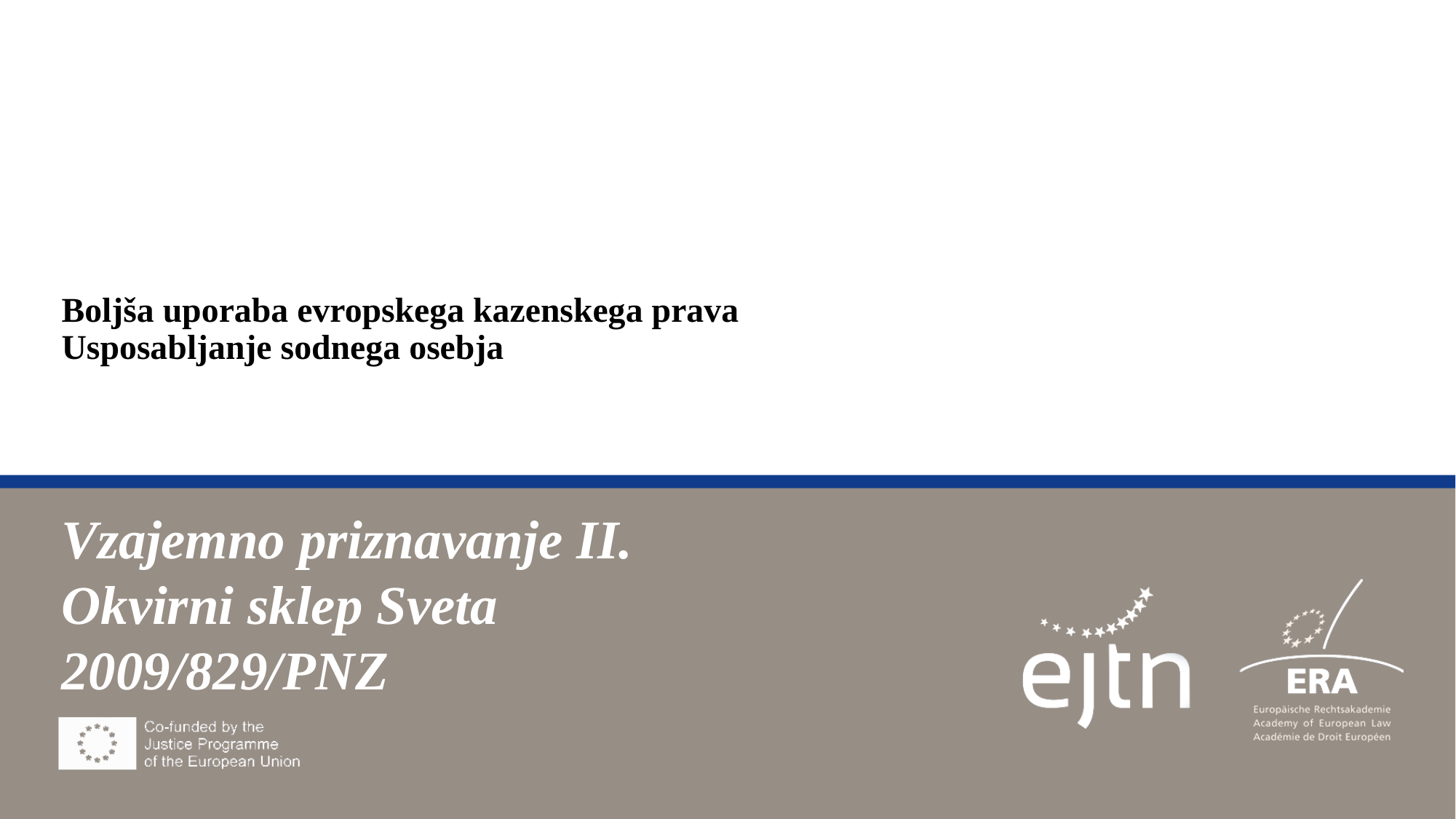

# Boljša uporaba evropskega kazenskega prava Usposabljanje sodnega osebja
Vzajemno priznavanje II.
Okvirni sklep Sveta 2009/829/PNZ